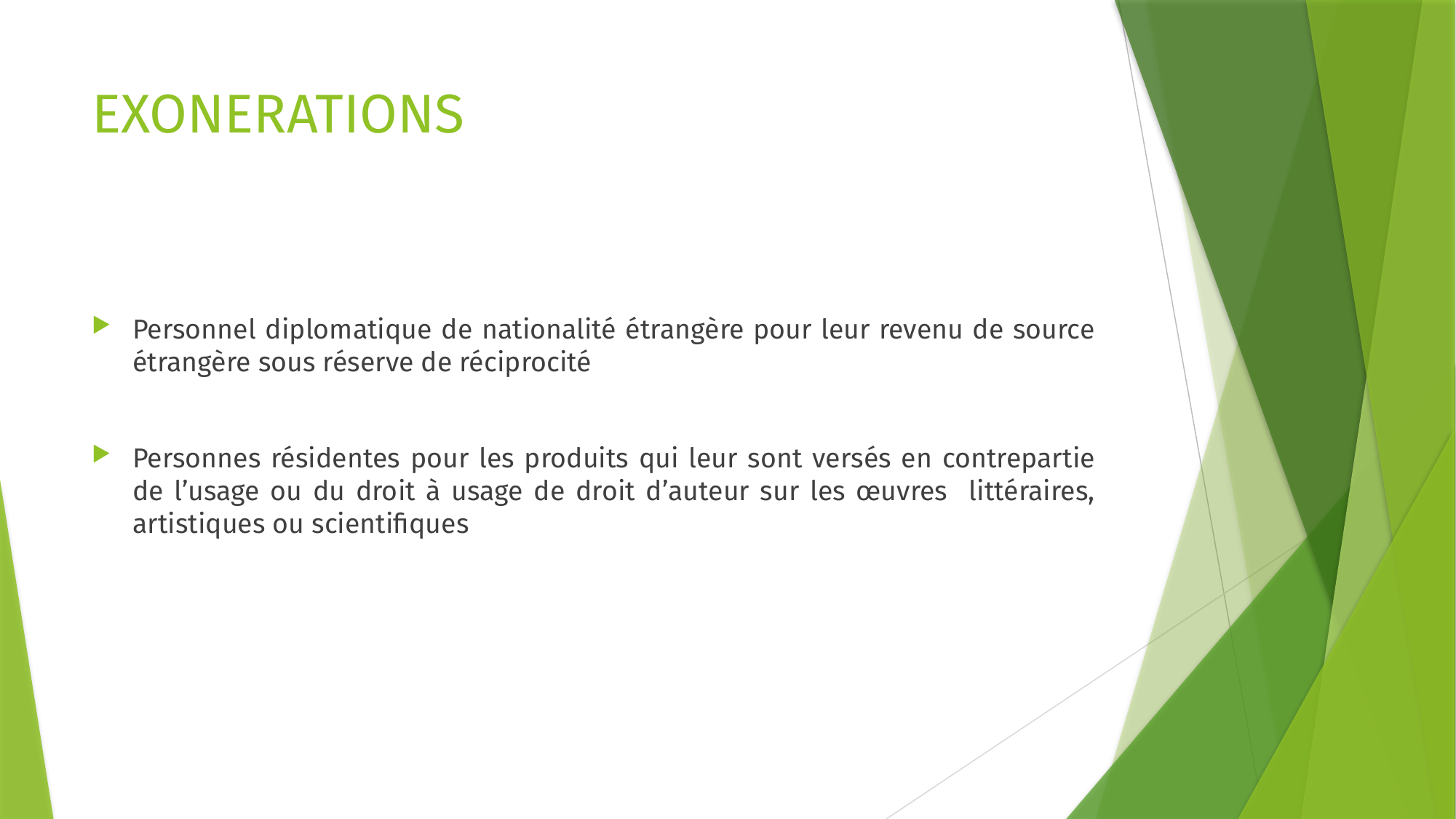

# EXONERATIONS

Personnel diplomatique de nationalité étrangère pour leur revenu de source étrangère sous réserve de réciprocité

Personnes résidentes pour les produits qui leur sont versés en contrepartie de l’usage ou du droit à usage de droit d’auteur sur les œuvres  littéraires, artistiques ou scientifiques